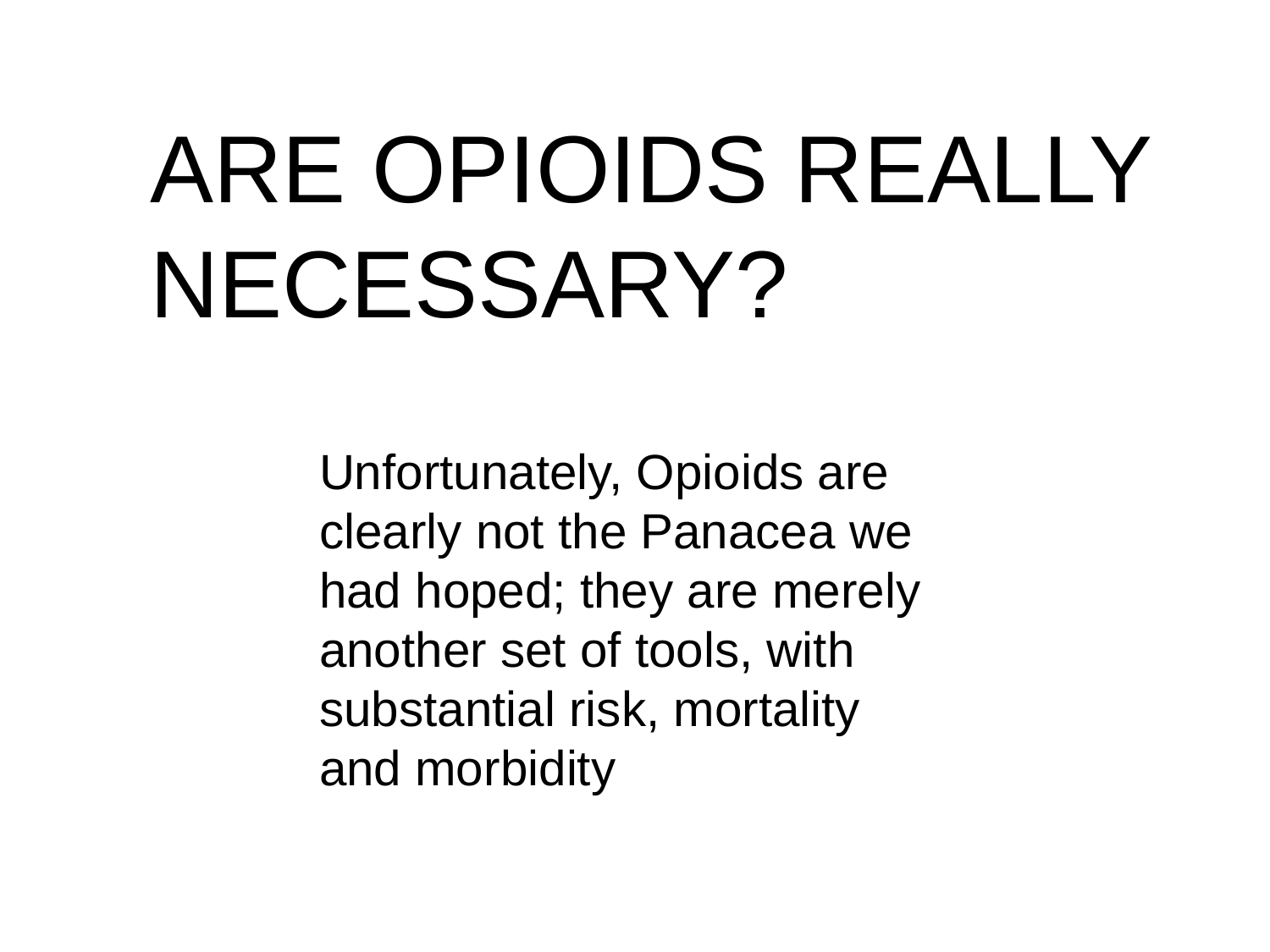

ARE OPIOIDS REALLY NECESSARY?
Unfortunately, Opioids are
clearly not the Panacea we
had hoped; they are merely
another set of tools, with
substantial risk, mortality
and morbidity